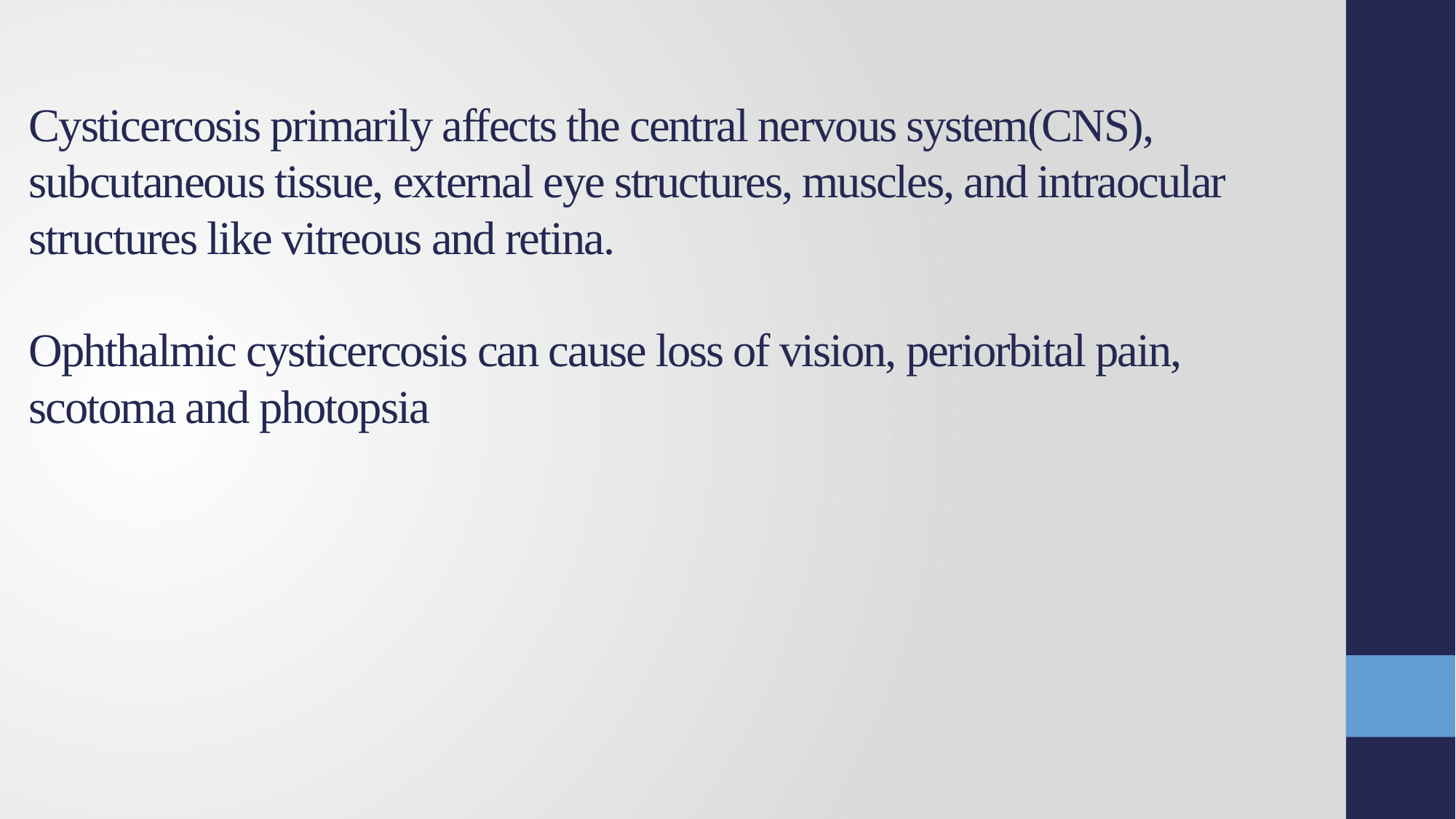

# Cysticercosis primarily affects the central nervous system(CNS), subcutaneous tissue, external eye structures, muscles, and intraocular structures like vitreous and retina. Ophthalmic cysticercosis can cause loss of vision, periorbital pain, scotoma and photopsia